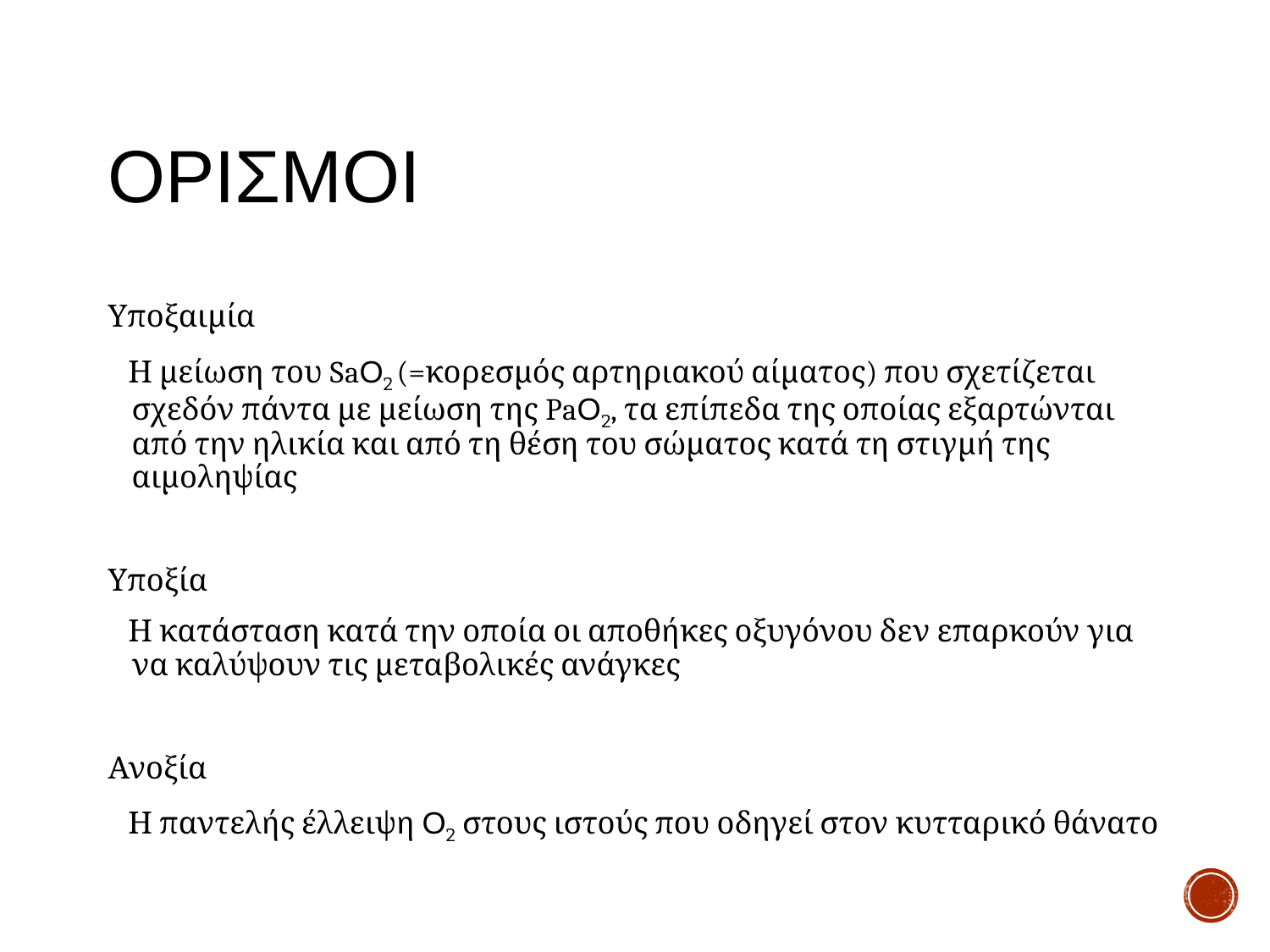

# ΟΡΙΣΜΟΙ
Υποξαιμία
   Η μείωση του SaΟ2 (=κορεσμός αρτηριακού αίματος) που σχετίζεται σχεδόν πάντα με μείωση της PaΟ2, τα επίπεδα της οποίας εξαρτώνται από την ηλικία και από τη θέση του σώματος κατά τη στιγμή της αιμοληψίας

Υποξία
   Η κατάσταση κατά την οποία οι αποθήκες οξυγόνου δεν επαρκούν για να καλύψουν τις μεταβολικές ανάγκες

Ανοξία
   Η παντελής έλλειψη Ο2 στους ιστούς που οδηγεί στον κυτταρικό θάνατο